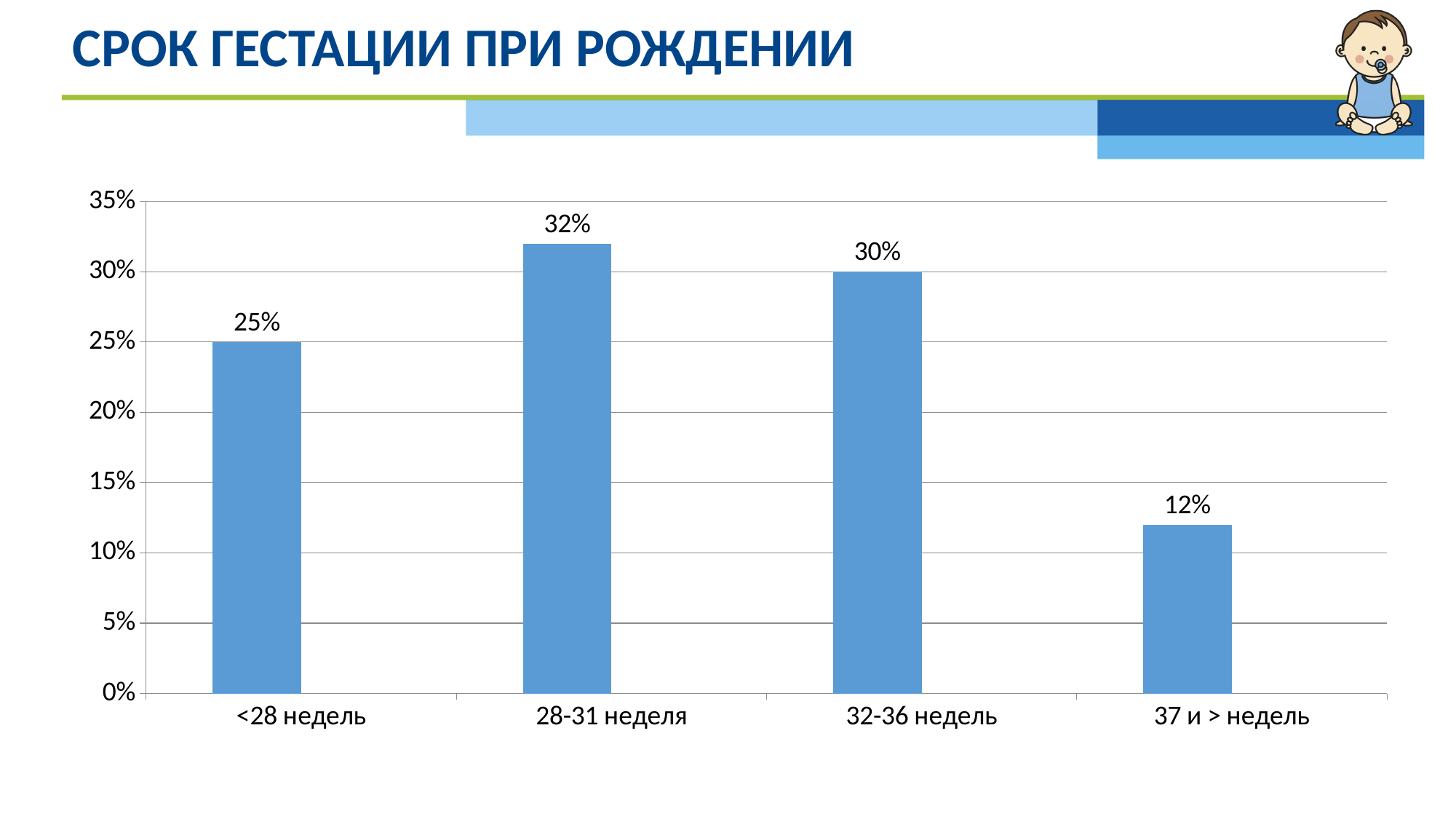

# срок гестации при рождении

### Chart

| Category | Ряд 1 | Столбец1 |
|---|---|---|
| <28 недель | 0.25 | None |
| 28-31 неделя | 0.3200000000000001 | None |
| 32-36 недель | 0.3000000000000001 | None |
| 37 и > недель | 0.12000000000000002 | None |